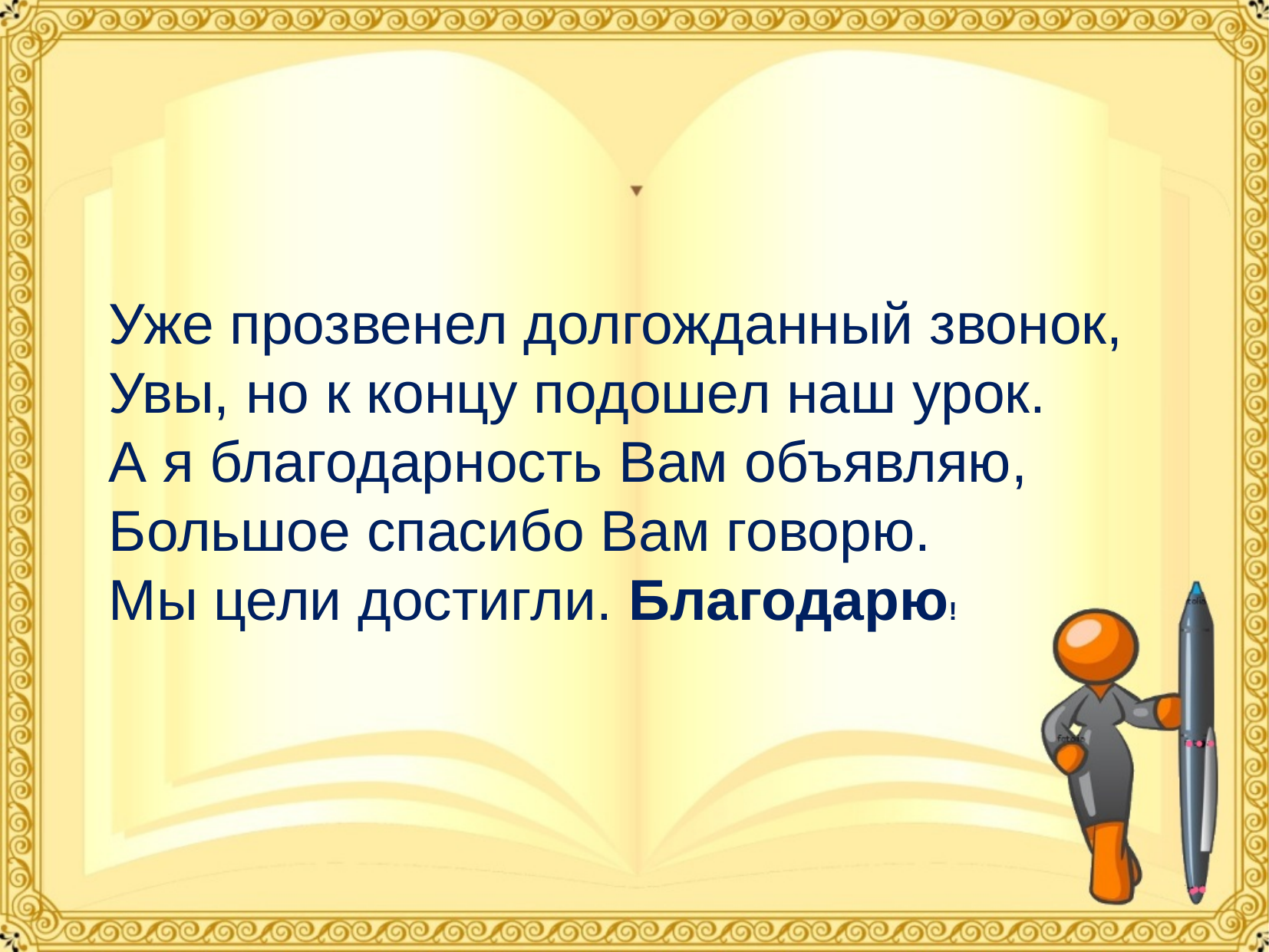

Уже прозвенел долгожданный звонок,
Увы, но к концу подошел наш урок.
А я благодарность Вам объявляю,
Большое спасибо Вам говорю.
Мы цели достигли. Благодарю!